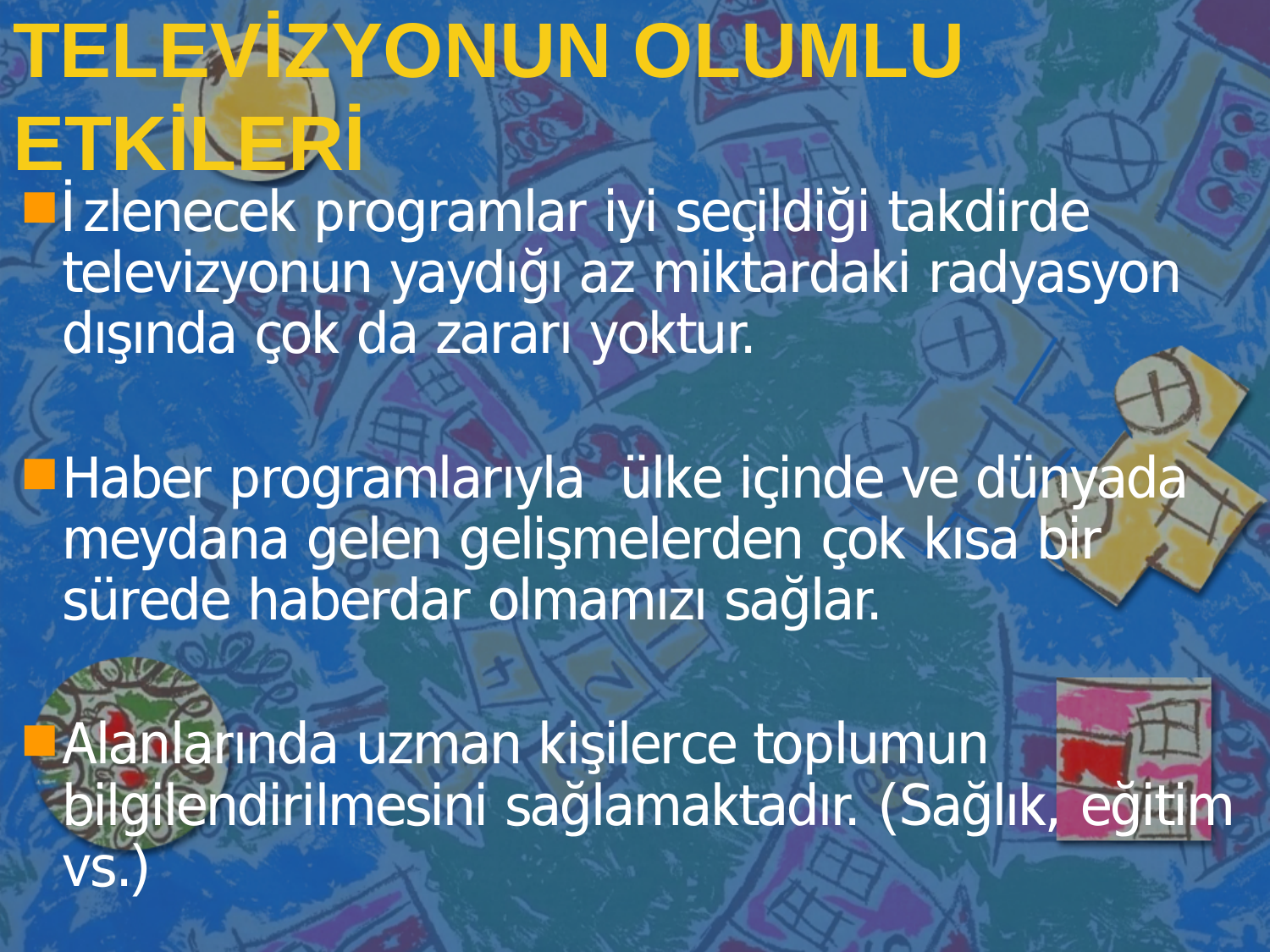

TELEVİZYONUN OLUMLU ETKİLERİ
İzlenecek programlar iyi seçildiği takdirde televizyonun yaydığı az miktardaki radyasyon dışında çok da zararı yoktur.

Haber programlarıyla  ülke içinde ve dünyada meydana gelen gelişmelerden çok kısa bir sürede haberdar olmamızı sağlar.

Alanlarında uzman kişilerce toplumun bilgilendirilmesini sağlamaktadır. (Sağlık, eğitim vs.)